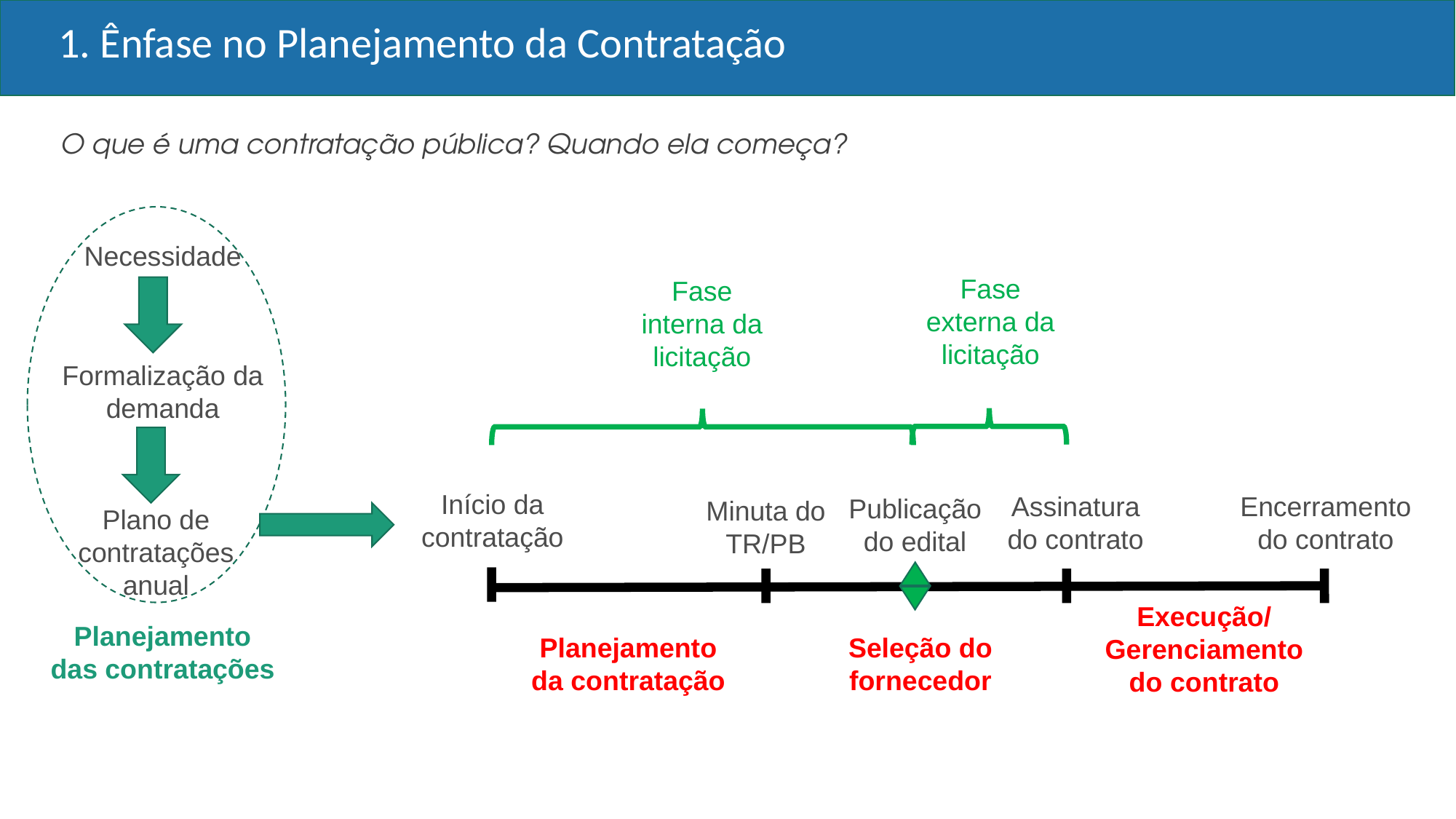

1. Ênfase no Planejamento da Contratação
O que é uma contratação pública? Quando ela começa?

Necessidade
Fase externa da licitação
Fase interna da licitação

Formalização da demanda

Início da contratação
Assinatura do contrato
Encerramento do contrato
Publicação do edital
Minuta do TR/PB
Plano de contratações anual

Execução/
Gerenciamento do contrato
Planejamento das contratações
Planejamento da contratação
Seleção do fornecedor